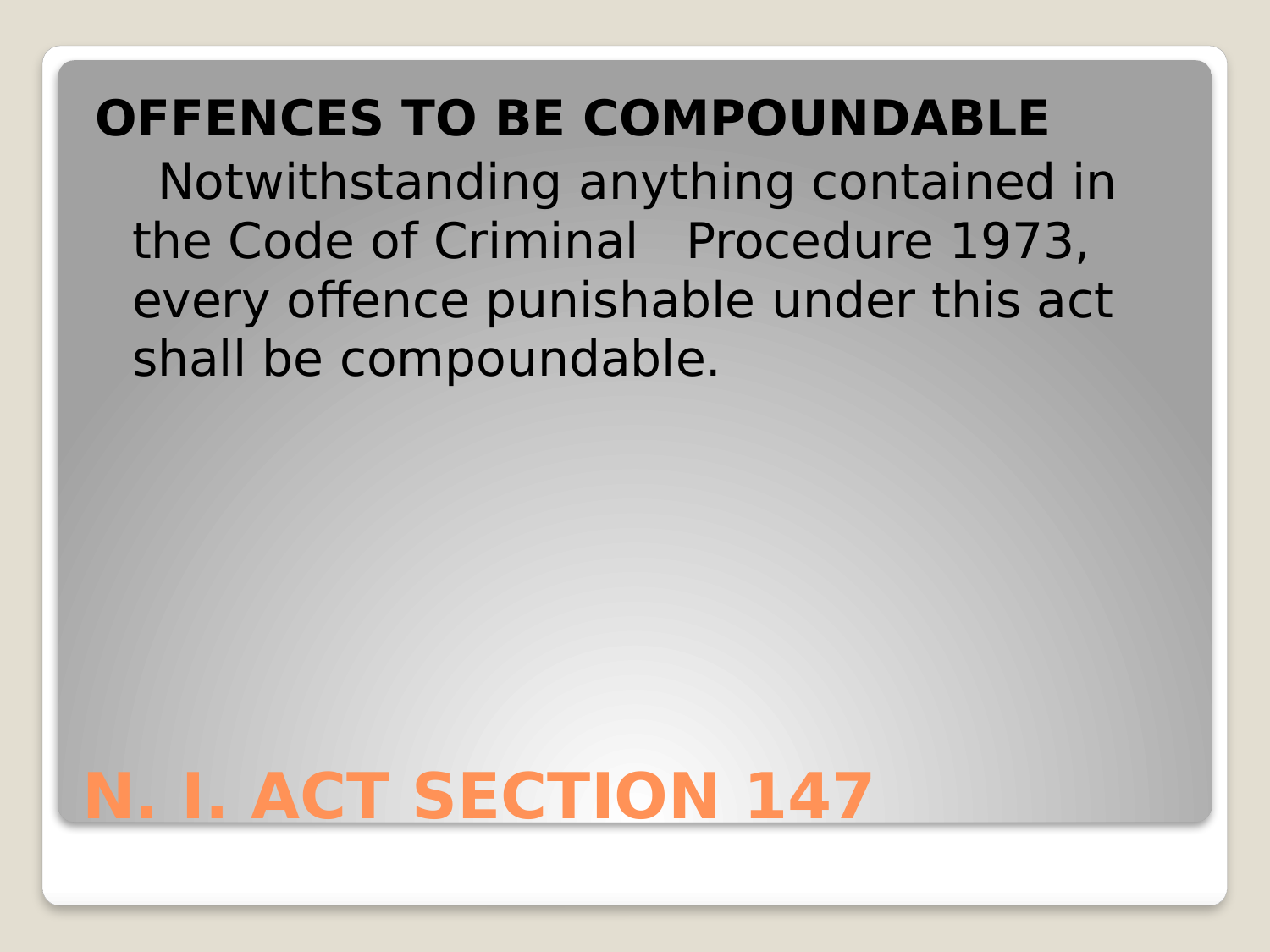

OFFENCES TO BE COMPOUNDABLE
    Notwithstanding anything contained in the Code of Criminal   Procedure 1973, every offence punishable under this act shall be compoundable.

# N. I. ACT SECTION 147